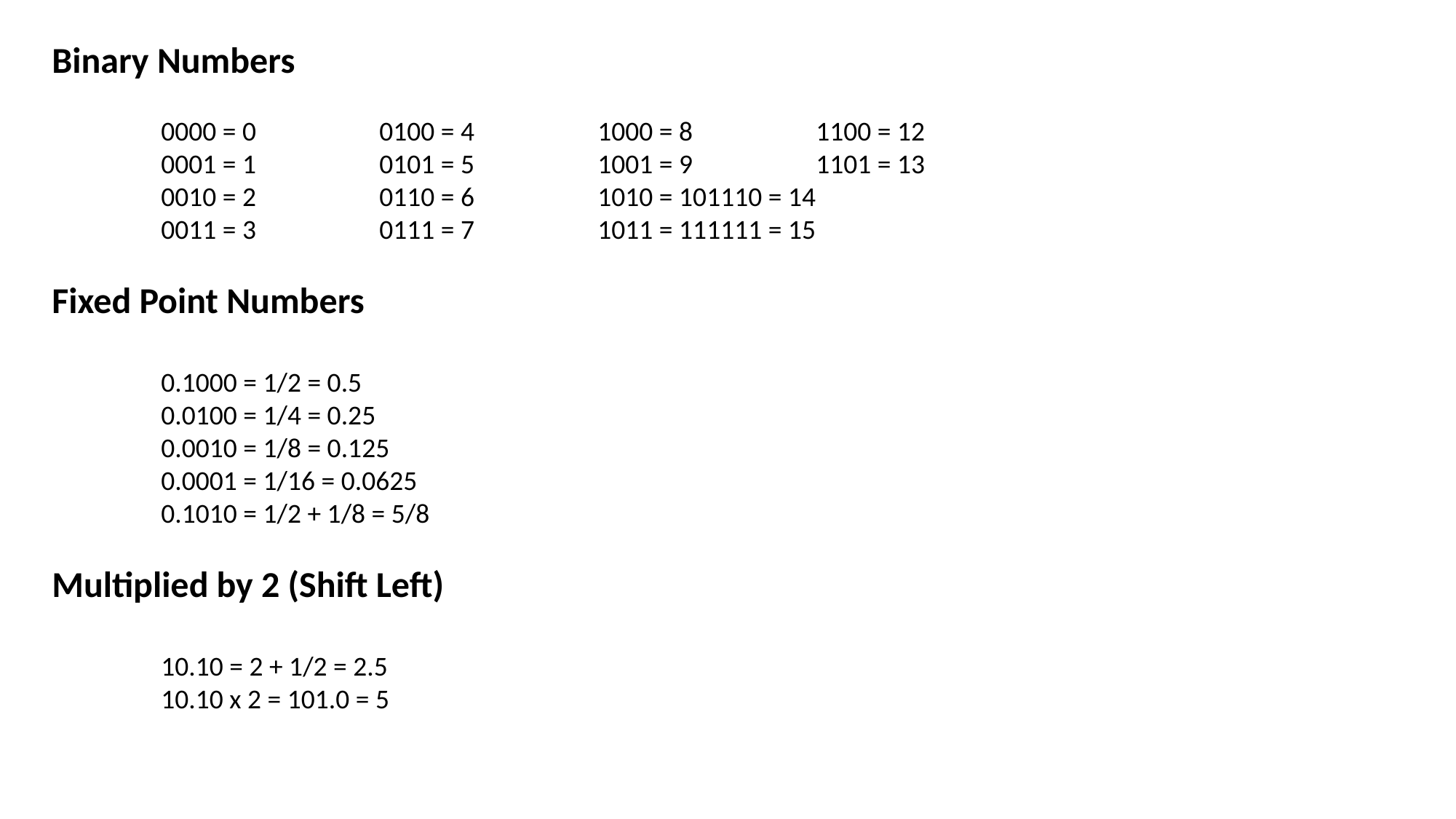

Binary Numbers

	0000 = 0		0100 = 4		1000 = 8		1100 = 12
	0001 = 1		0101 = 5		1001 = 9		1101 = 13
	0010 = 2		0110 = 6		1010 = 10	1110 = 14
	0011 = 3		0111 = 7		1011 = 11	1111 = 15

Fixed Point Numbers

	0.1000 = 1/2 = 0.5
	0.0100 = 1/4 = 0.25
	0.0010 = 1/8 = 0.125
	0.0001 = 1/16 = 0.0625
	0.1010 = 1/2 + 1/8 = 5/8

Multiplied by 2 (Shift Left)

	10.10 = 2 + 1/2 = 2.5
	10.10 x 2 = 101.0 = 5